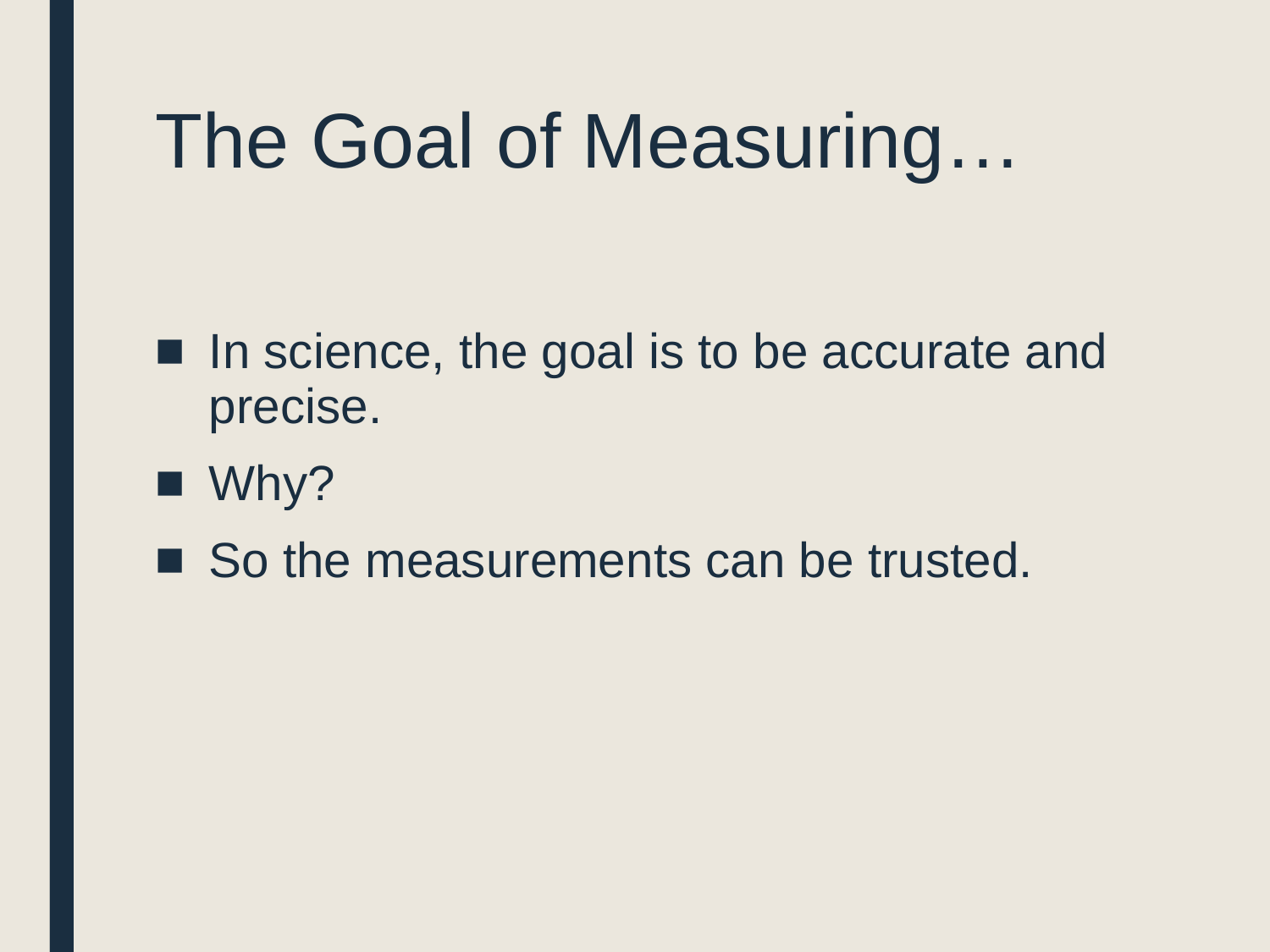

# The Goal of Measuring…
In science, the goal is to be accurate and precise.
Why?
So the measurements can be trusted.